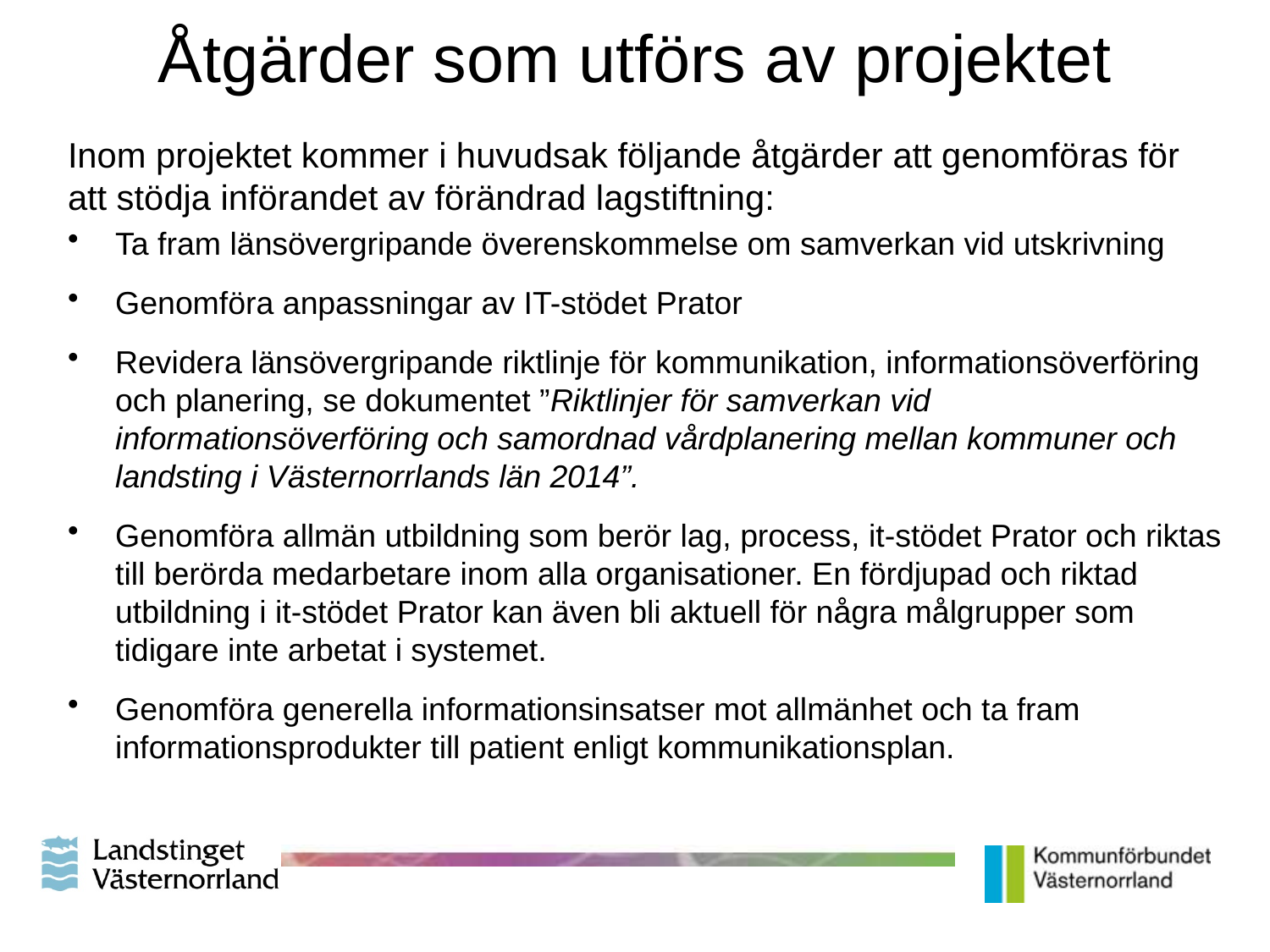

# Åtgärder som utförs av projektet
Inom projektet kommer i huvudsak följande åtgärder att genomföras för att stödja införandet av förändrad lagstiftning:
Ta fram länsövergripande överenskommelse om samverkan vid utskrivning

Genomföra anpassningar av IT-stödet Prator

Revidera länsövergripande riktlinje för kommunikation, informationsöverföring och planering, se dokumentet ”Riktlinjer för samverkan vid informationsöverföring och samordnad vårdplanering mellan kommuner och landsting i Västernorrlands län 2014”.

Genomföra allmän utbildning som berör lag, process, it-stödet Prator och riktas till berörda medarbetare inom alla organisationer. En fördjupad och riktad utbildning i it-stödet Prator kan även bli aktuell för några målgrupper som tidigare inte arbetat i systemet.

Genomföra generella informationsinsatser mot allmänhet och ta fram informationsprodukter till patient enligt kommunikationsplan.